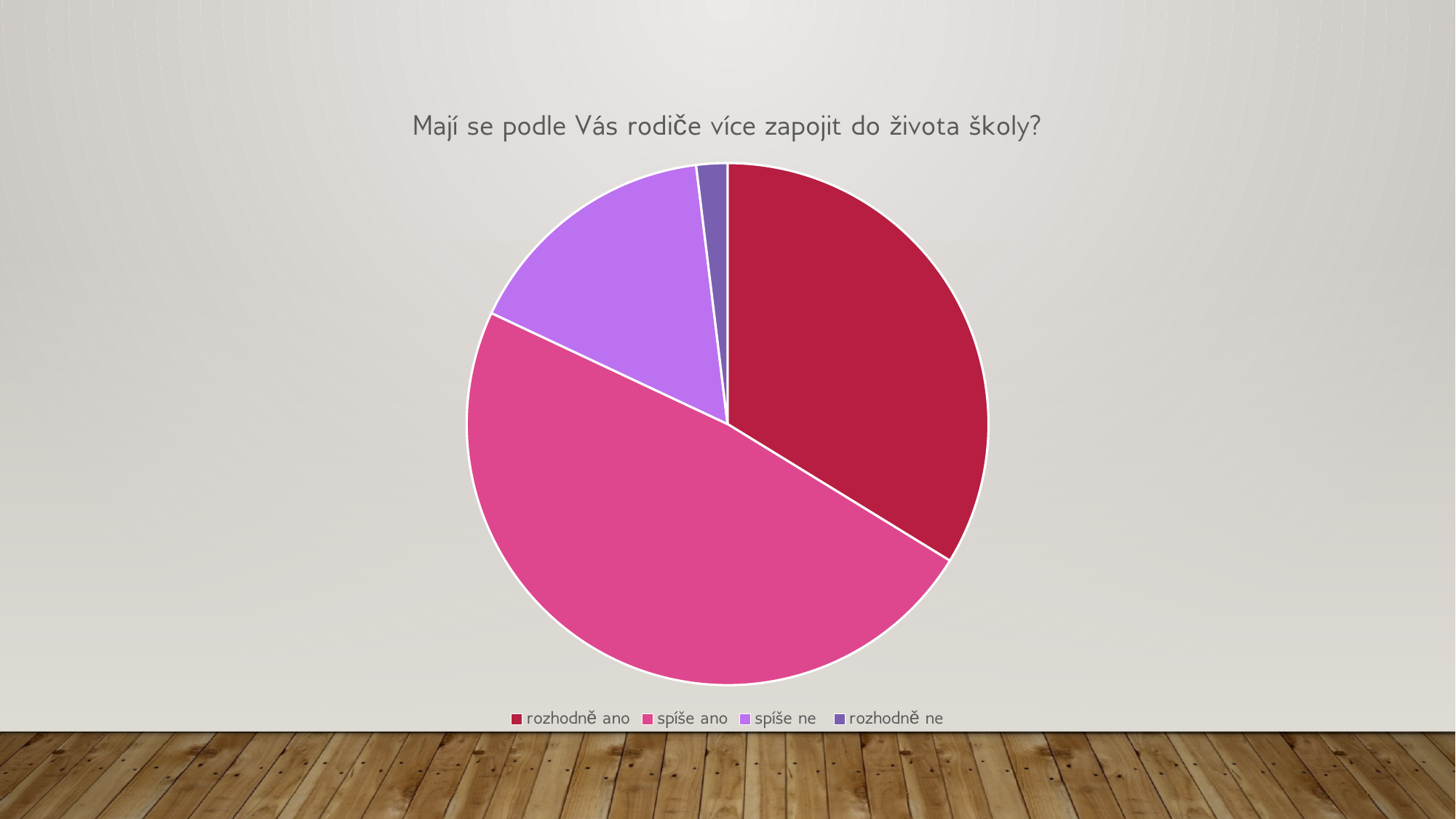

### Chart: Mají se podle Vás rodiče více zapojit do života školy?

| Category | Mají se podle Vás rodiče více zapojt do života školy? |
|---|---|
| rozhodně ano | 21.0 |
| spíše ano | 30.0 |
| spíše ne  | 10.0 |
| rozhodně ne | 1.2 |